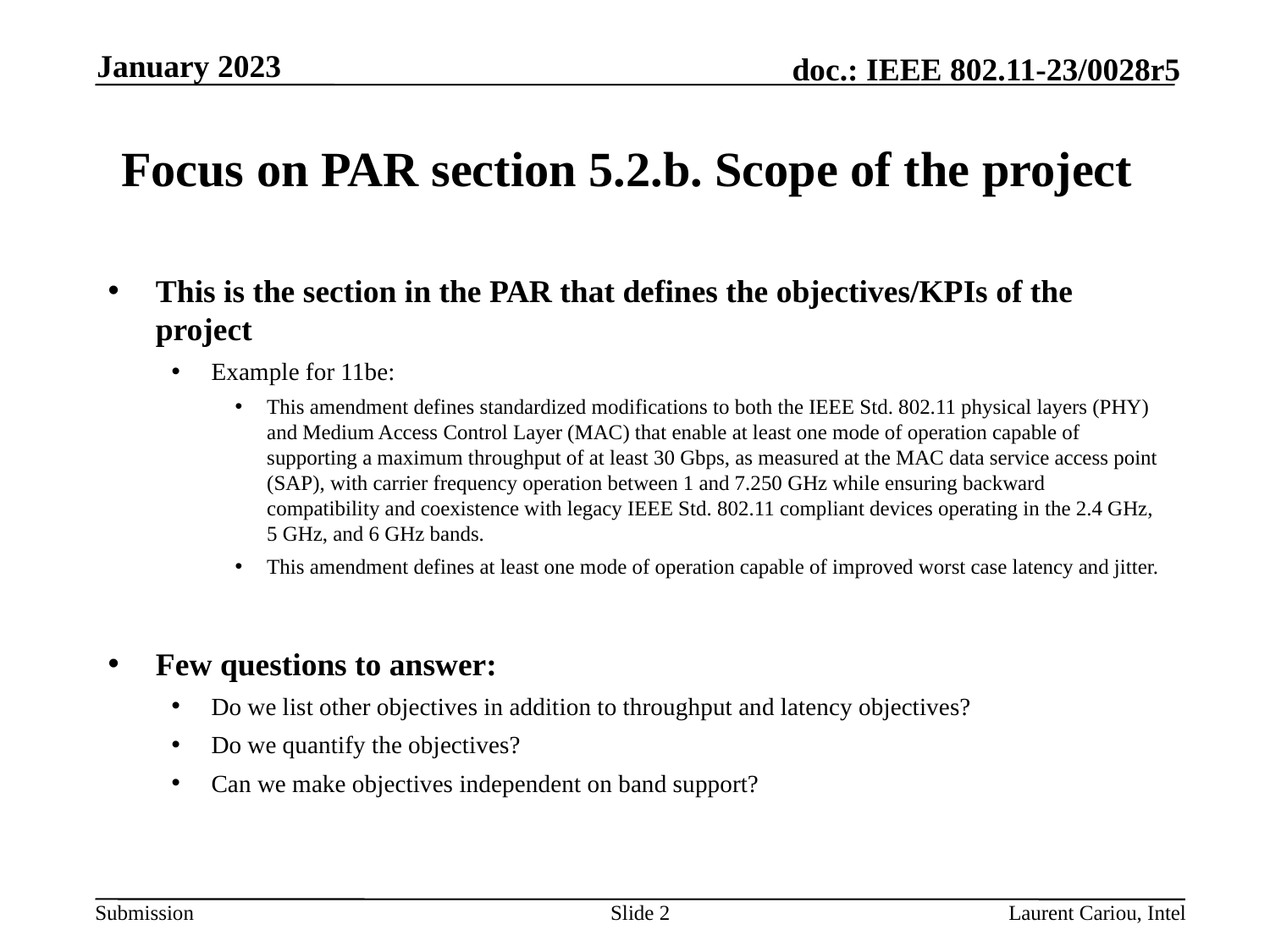

January 2023
# Focus on PAR section 5.2.b. Scope of the project
This is the section in the PAR that defines the objectives/KPIs of the project
Example for 11be:
This amendment defines standardized modifications to both the IEEE Std. 802.11 physical layers (PHY) and Medium Access Control Layer (MAC) that enable at least one mode of operation capable of supporting a maximum throughput of at least 30 Gbps, as measured at the MAC data service access point (SAP), with carrier frequency operation between 1 and 7.250 GHz while ensuring backward compatibility and coexistence with legacy IEEE Std. 802.11 compliant devices operating in the 2.4 GHz, 5 GHz, and 6 GHz bands.
This amendment defines at least one mode of operation capable of improved worst case latency and jitter.

Few questions to answer:
Do we list other objectives in addition to throughput and latency objectives?
Do we quantify the objectives?
Can we make objectives independent on band support?

Slide 2
Laurent Cariou, Intel